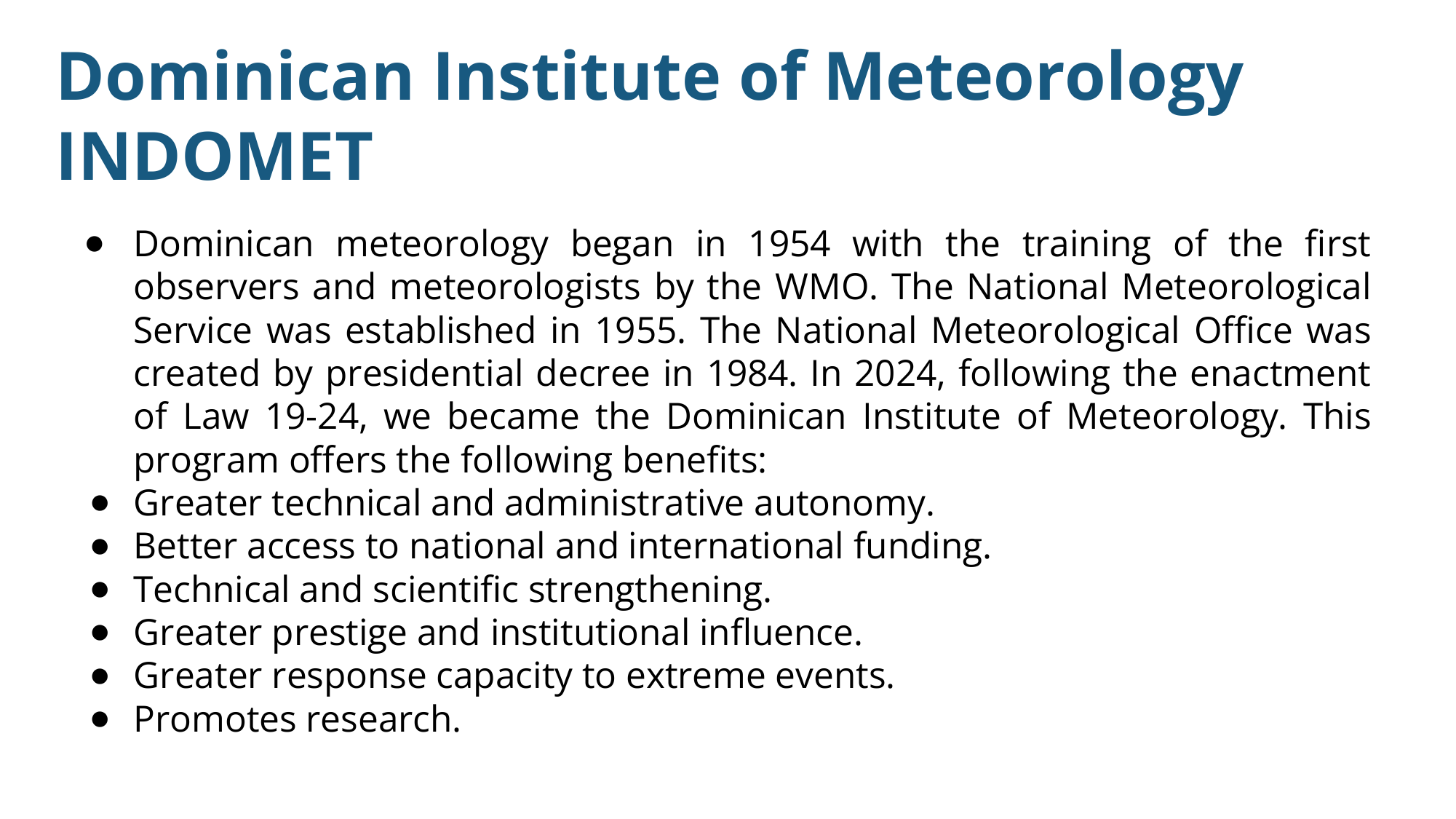

# Dominican Institute of Meteorology INDOMET
Dominican meteorology began in 1954 with the training of the first observers and meteorologists by the WMO. The National Meteorological Service was established in 1955. The National Meteorological Office was created by presidential decree in 1984. In 2024, following the enactment of Law 19-24, we became the Dominican Institute of Meteorology. This program offers the following benefits:
Greater technical and administrative autonomy.
Better access to national and international funding.
Technical and scientific strengthening.
Greater prestige and institutional influence.
Greater response capacity to extreme events.
Promotes research.